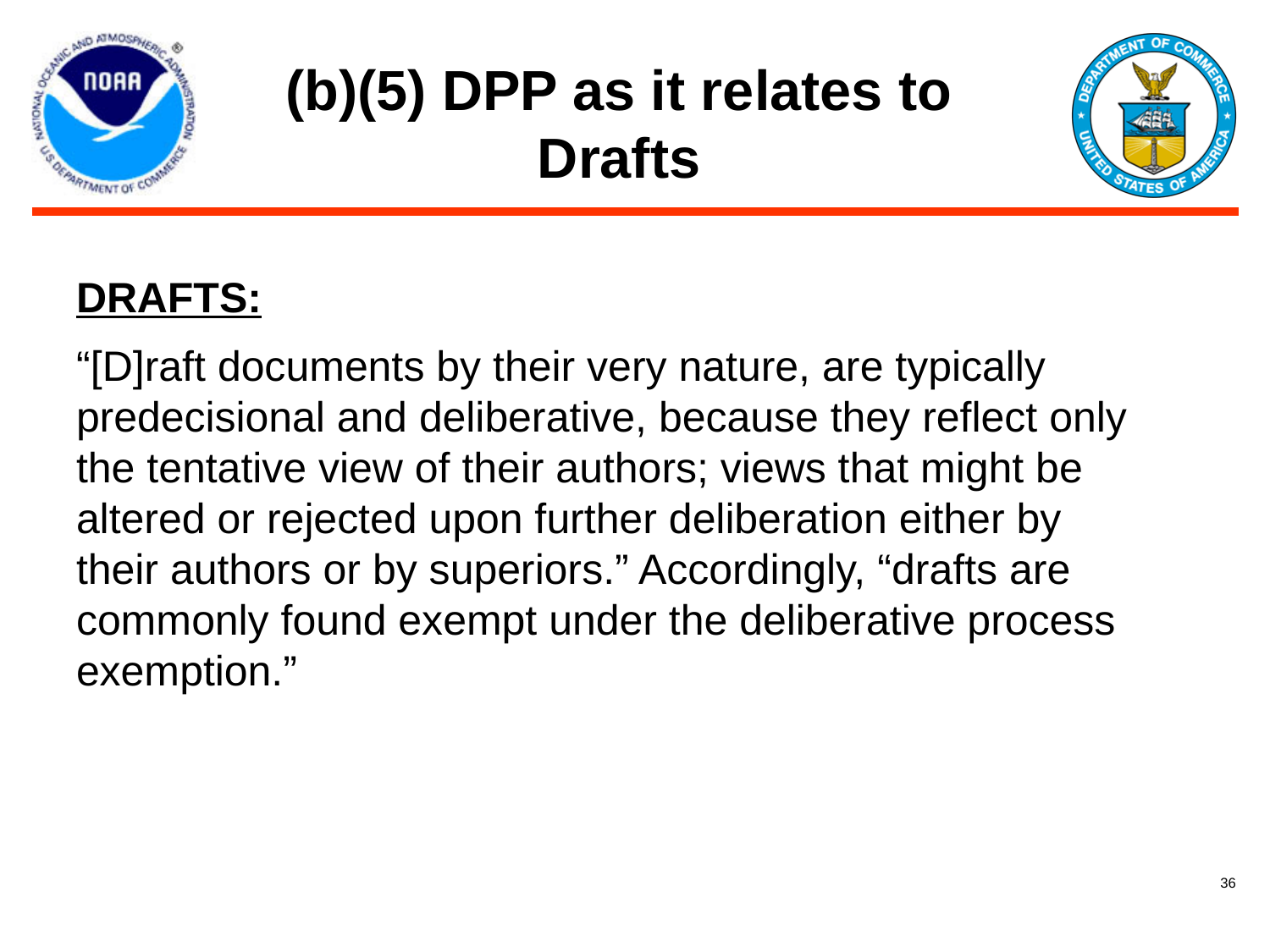

# (b)(5) DPP as it relates to Drafts
DRAFTS:
“[D]raft documents by their very nature, are typically predecisional and deliberative, because they reflect only the tentative view of their authors; views that might be altered or rejected upon further deliberation either by their authors or by superiors.” Accordingly, “drafts are commonly found exempt under the deliberative process exemption.”

36